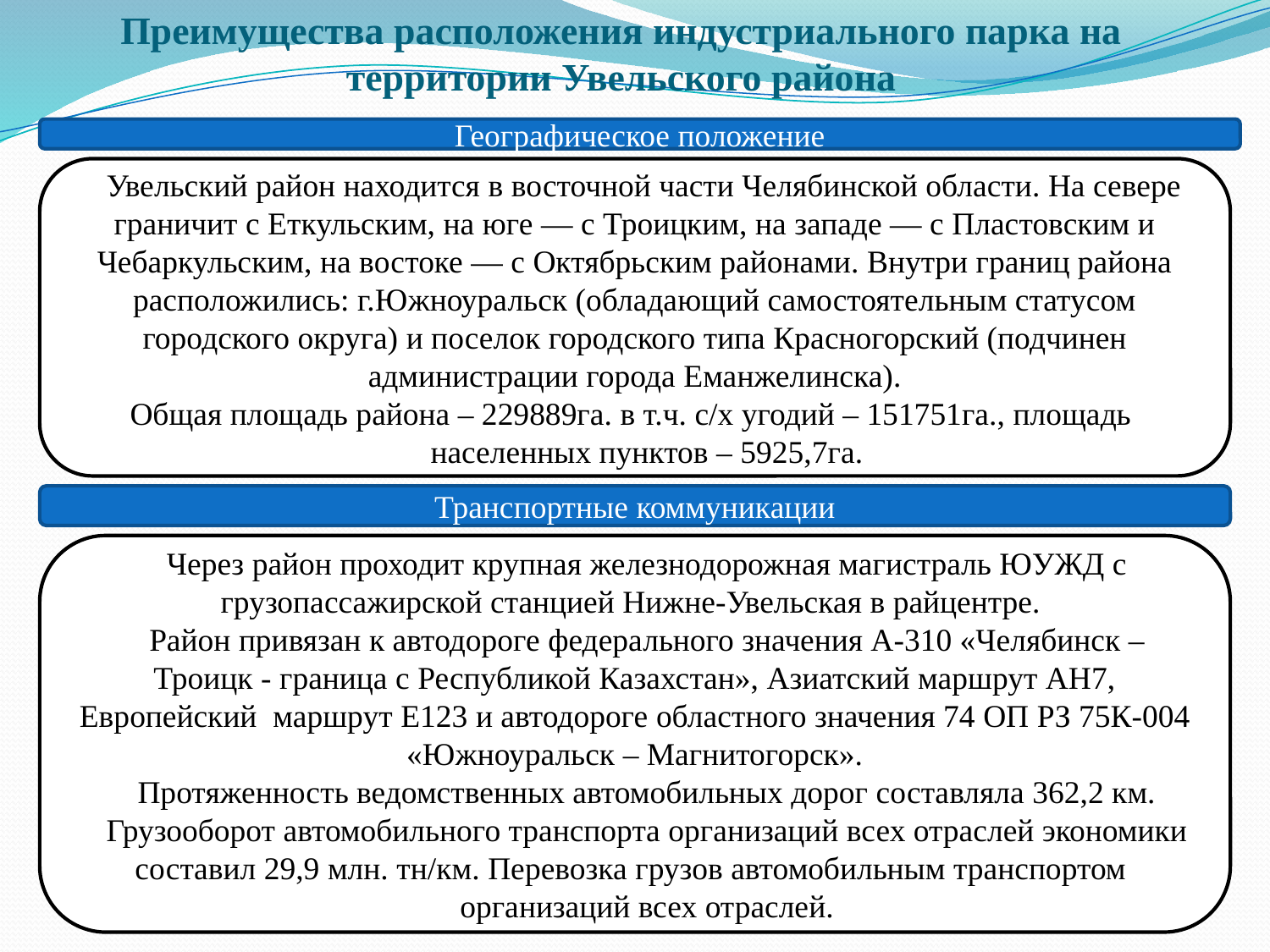

# Преимущества расположения индустриального парка на территории Увельского района
Географическое положение
   Увельский район находится в восточной части Челябинской области. На севере граничит с Еткульским, на юге — с Троицким, на западе — с Пластовским и Чебаркульским, на востоке — с Октябрьским районами. Внутри границ района расположились: г.Южноуральск (обладающий самостоятельным статусом городского округа) и поселок городского типа Красногорский (подчинен администрации города Еманжелинска).
   Общая площадь района – 229889га. в т.ч. с/х угодий – 151751га., площадь
   населенных пунктов – 5925,7га.
Транспортные коммуникации
   Через район проходит крупная железнодорожная магистраль ЮУЖД с грузопассажирской станцией Нижне-Увельская в райцентре.
   Район привязан к автодороге федерального значения А-310 «Челябинск – Троицк - граница с Республикой Казахстан», Азиатский маршрут АН7, Европейский  маршрут Е123 и автодороге областного значения 74 ОП РЗ 75К-004 «Южноуральск – Магнитогорск».
   Протяженность ведомственных автомобильных дорог составляла 362,2 км.
   Грузооборот автомобильного транспорта организаций всех отраслей экономики составил 29,9 млн. тн/км. Перевозка грузов автомобильным транспортом
   организаций всех отраслей.